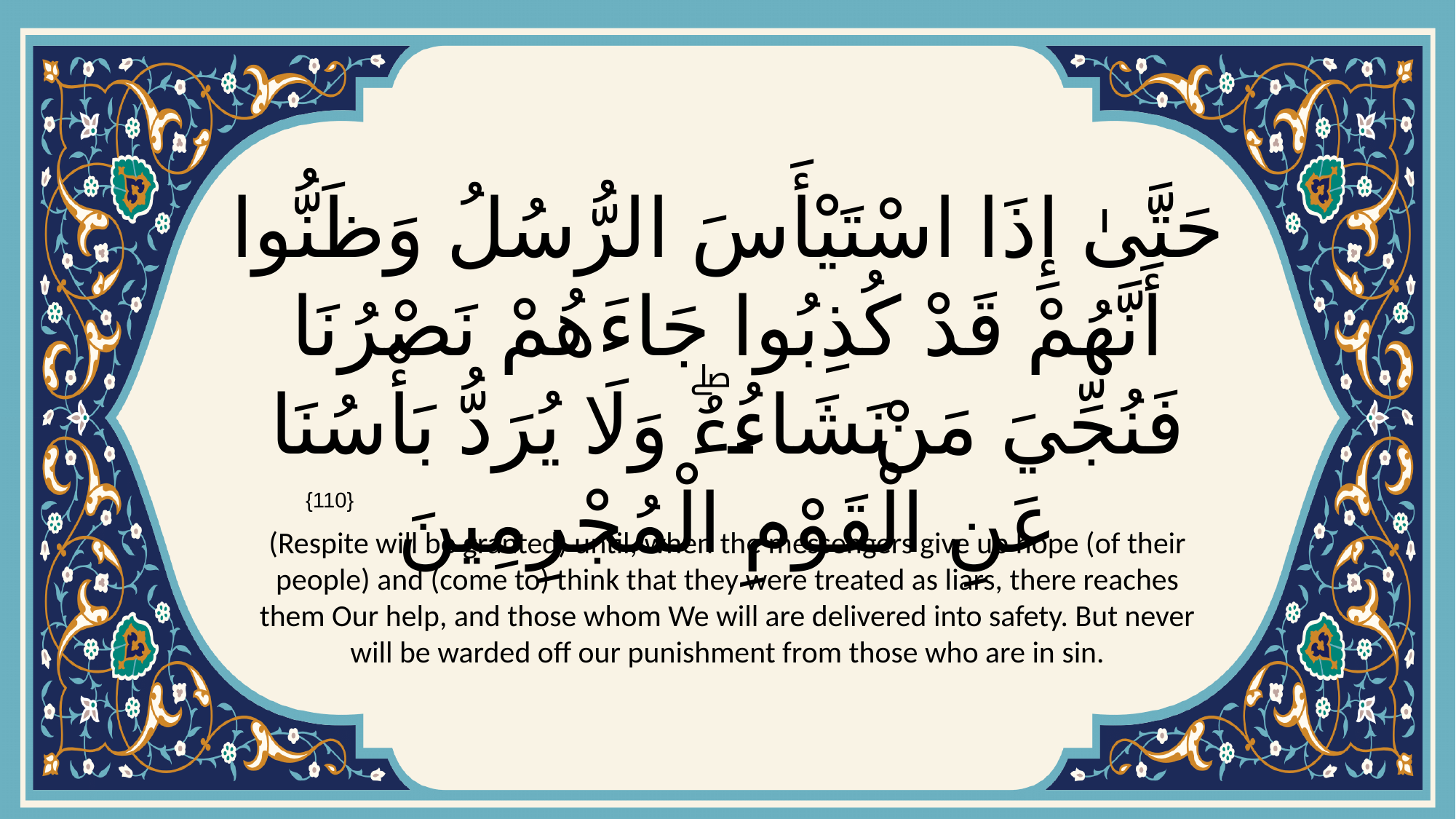

# حَتَّىٰ إِذَا اسْتَيْأَسَ الرُّسُلُ وَظَنُّوا أَنَّهُمْ قَدْ كُذِبُوا جَاءَهُمْ نَصْرُنَا فَنُجِّيَ مَنْ نَشَاءُۖ وَلَا يُرَدُّ بَأْسُنَا عَنِ الْقَوْمِ الْمُجْرِمِينَ
{110}
(Respite will be granted) until, when the messengers give up hope (of their people) and (come to) think that they were treated as liars, there reaches them Our help, and those whom We will are delivered into safety. But never will be warded off our punishment from those who are in sin.